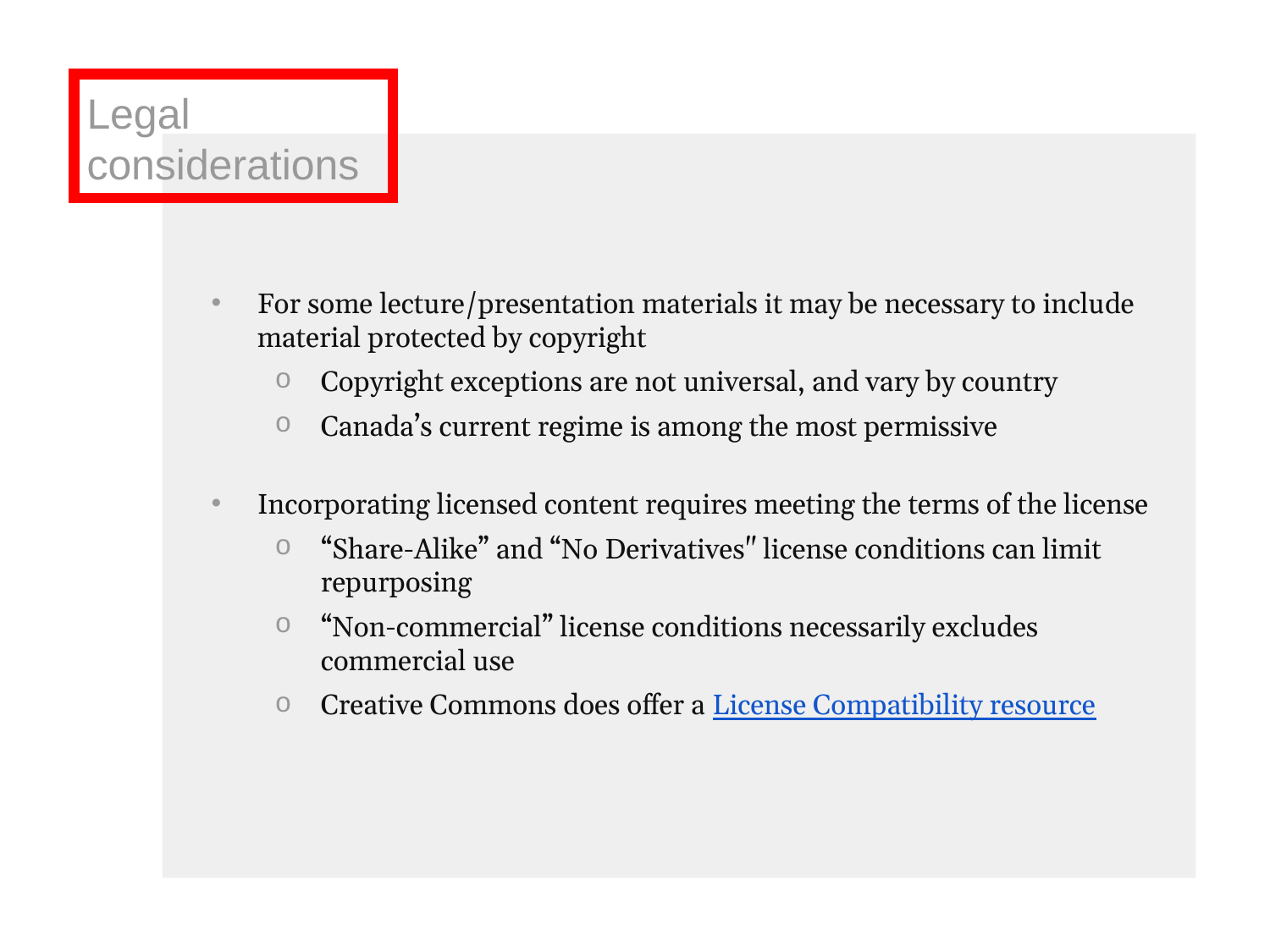

# Legal considerations
For some lecture/presentation materials it may be necessary to include material protected by copyright
Copyright exceptions are not universal, and vary by country
Canada’s current regime is among the most permissive
Incorporating licensed content requires meeting the terms of the license
“Share-Alike” and “No Derivatives" license conditions can limit repurposing
“Non-commercial” license conditions necessarily excludes commercial use
Creative Commons does offer a License Compatibility resource